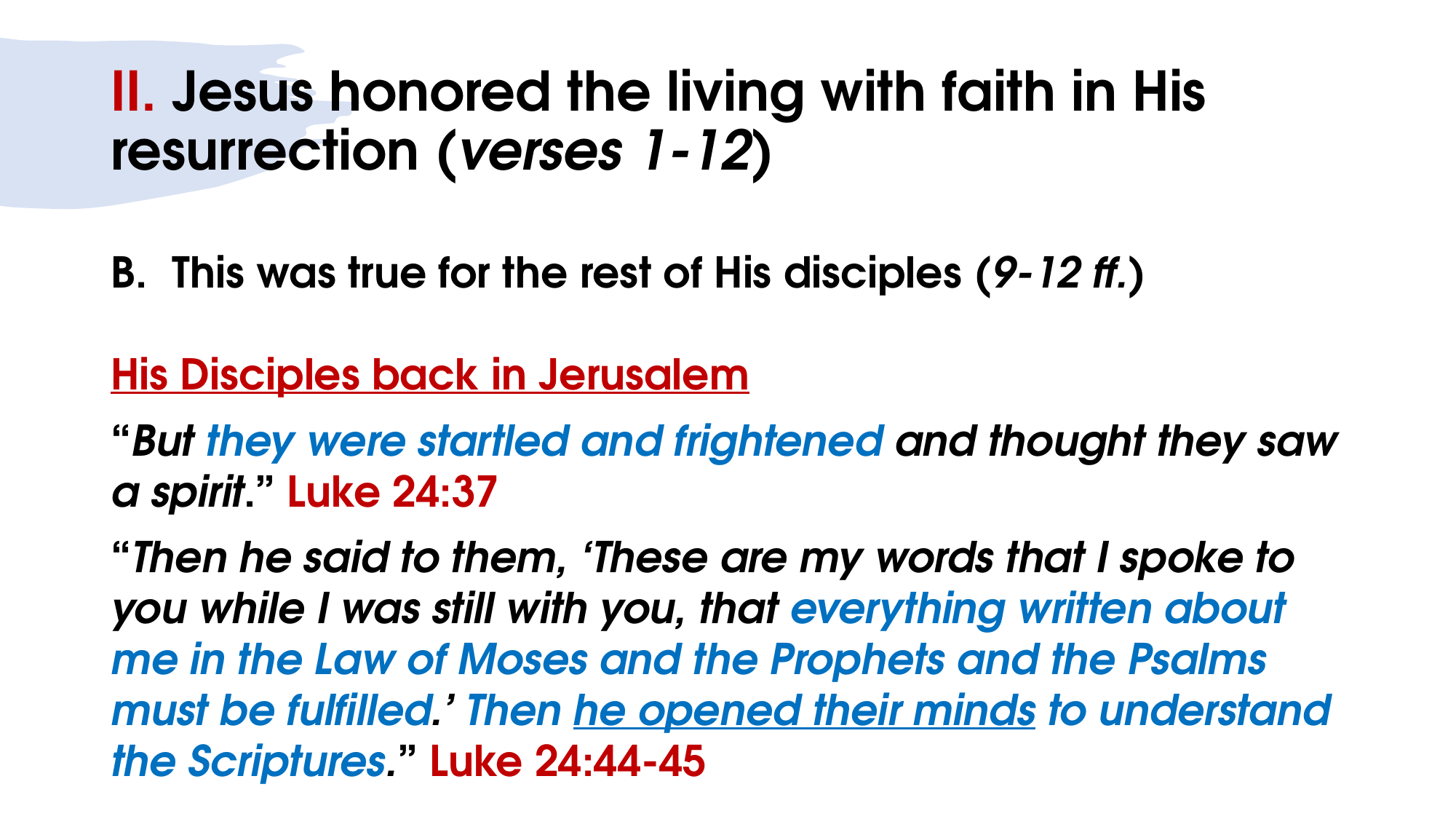

# II. Jesus honored the living with faith in His resurrection (verses 1-12)
This was true for the rest of His disciples (9-12 ff.)

His Disciples back in Jerusalem
“But they were startled and frightened and thought they saw a spirit.” Luke 24:37
“Then he said to them, ‘These are my words that I spoke to you while I was still with you, that everything written about me in the Law of Moses and the Prophets and the Psalms must be fulfilled.’ Then he opened their minds to understand the Scriptures.” Luke 24:44-45